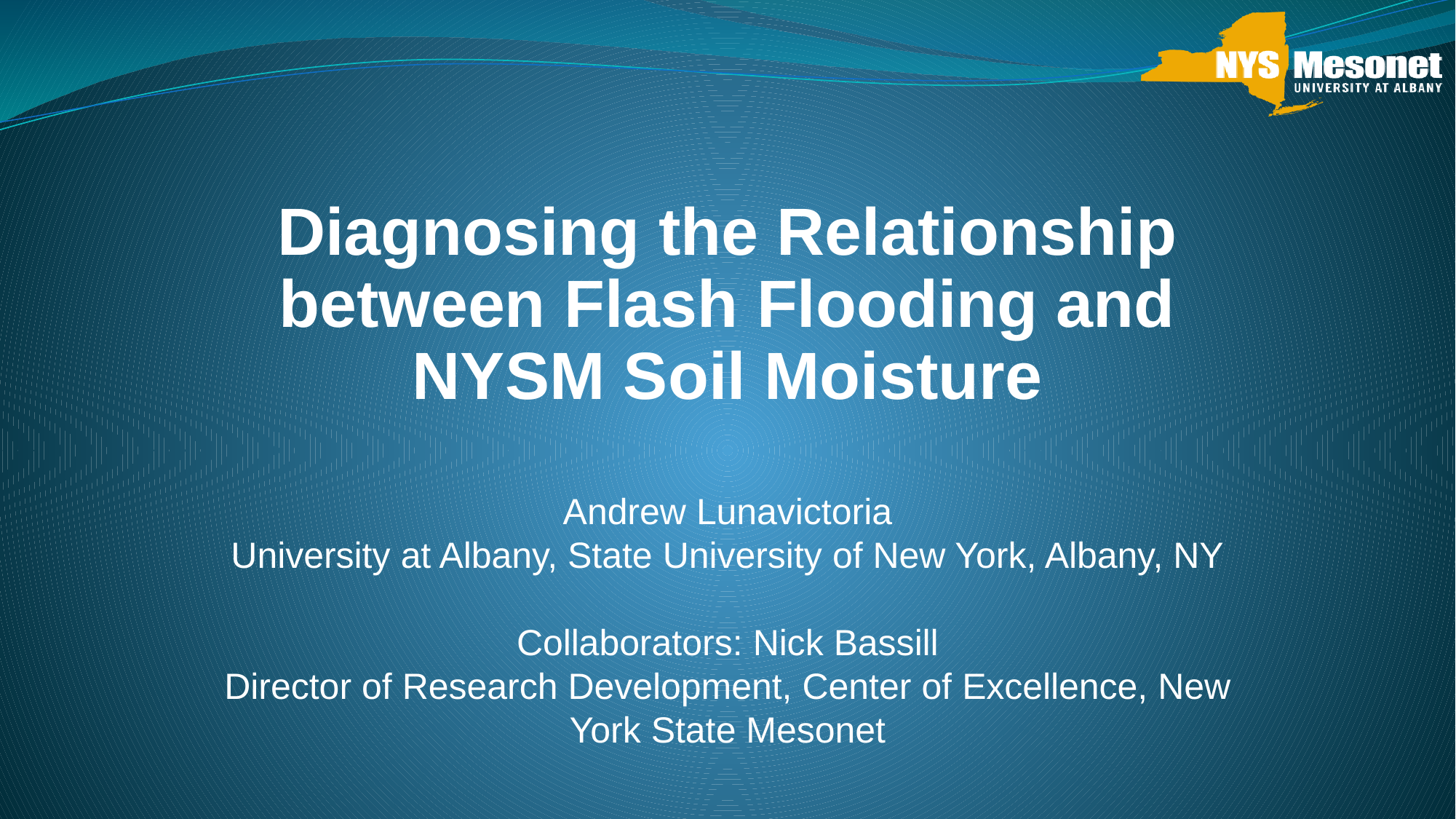

Diagnosing the Relationship between Flash Flooding and NYSM Soil Moisture
Andrew Lunavictoria
University at Albany, State University of New York, Albany, NY

Collaborators: Nick Bassill
Director of Research Development, Center of Excellence, New York State Mesonet